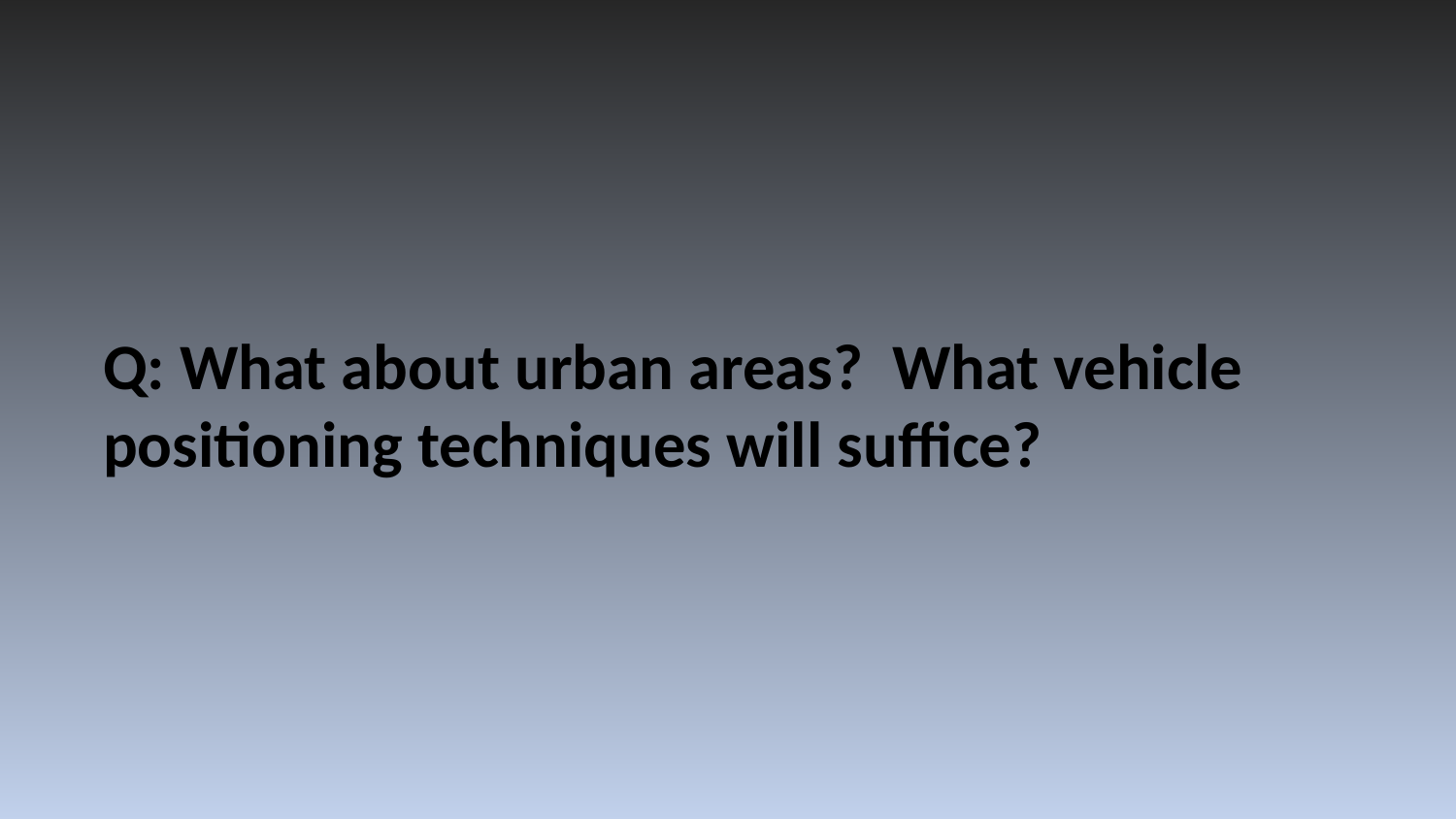

Q: What about urban areas?  What vehicle positioning techniques will suffice?